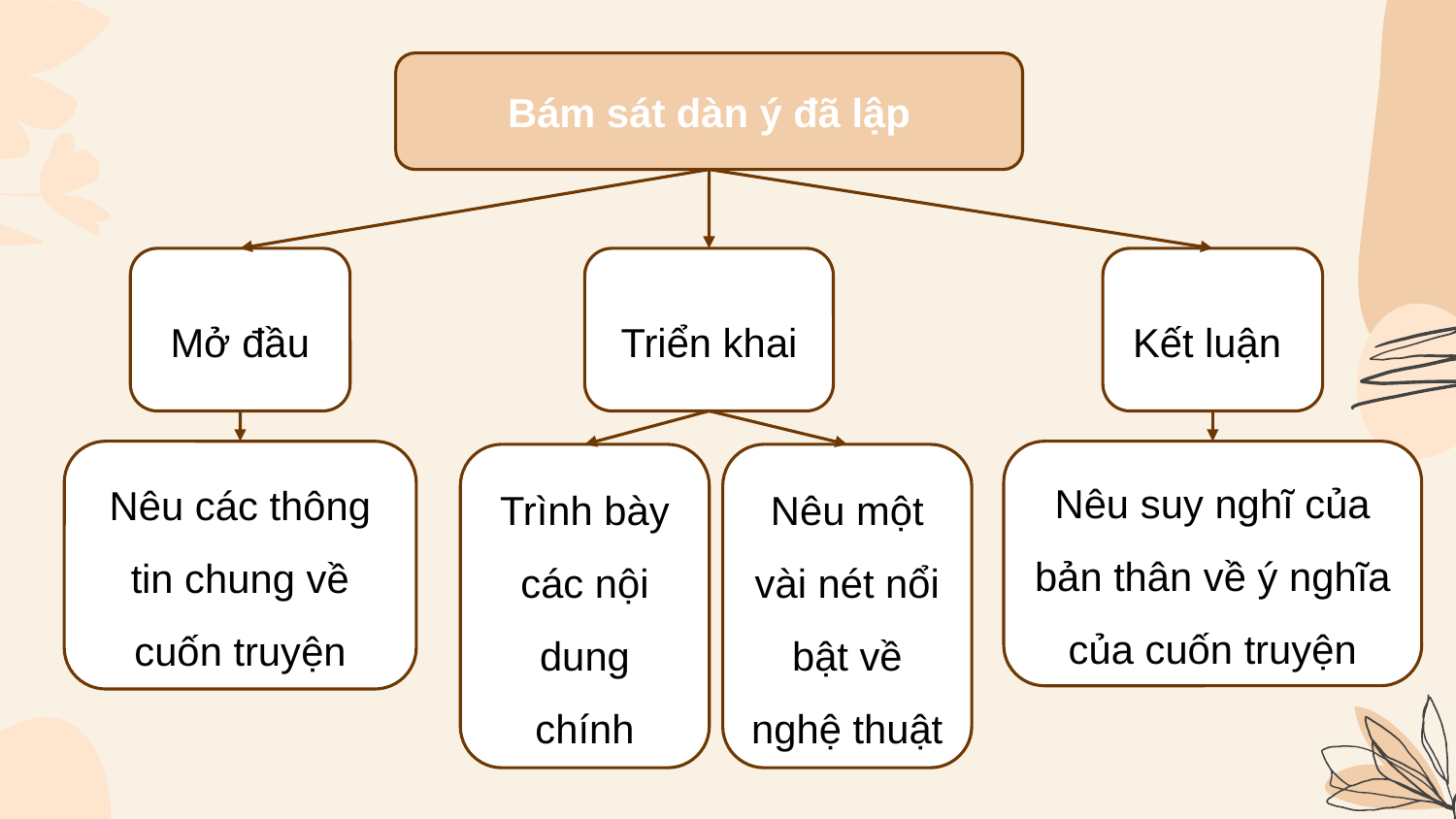

Bám sát dàn ý đã lập
Mở đầu
Triển khai
Kết luận
Nêu các thông tin chung về cuốn truyện
Nêu suy nghĩ của bản thân về ý nghĩa của cuốn truyện
Trình bày các nội dung chính
Nêu một vài nét nổi bật về nghệ thuật